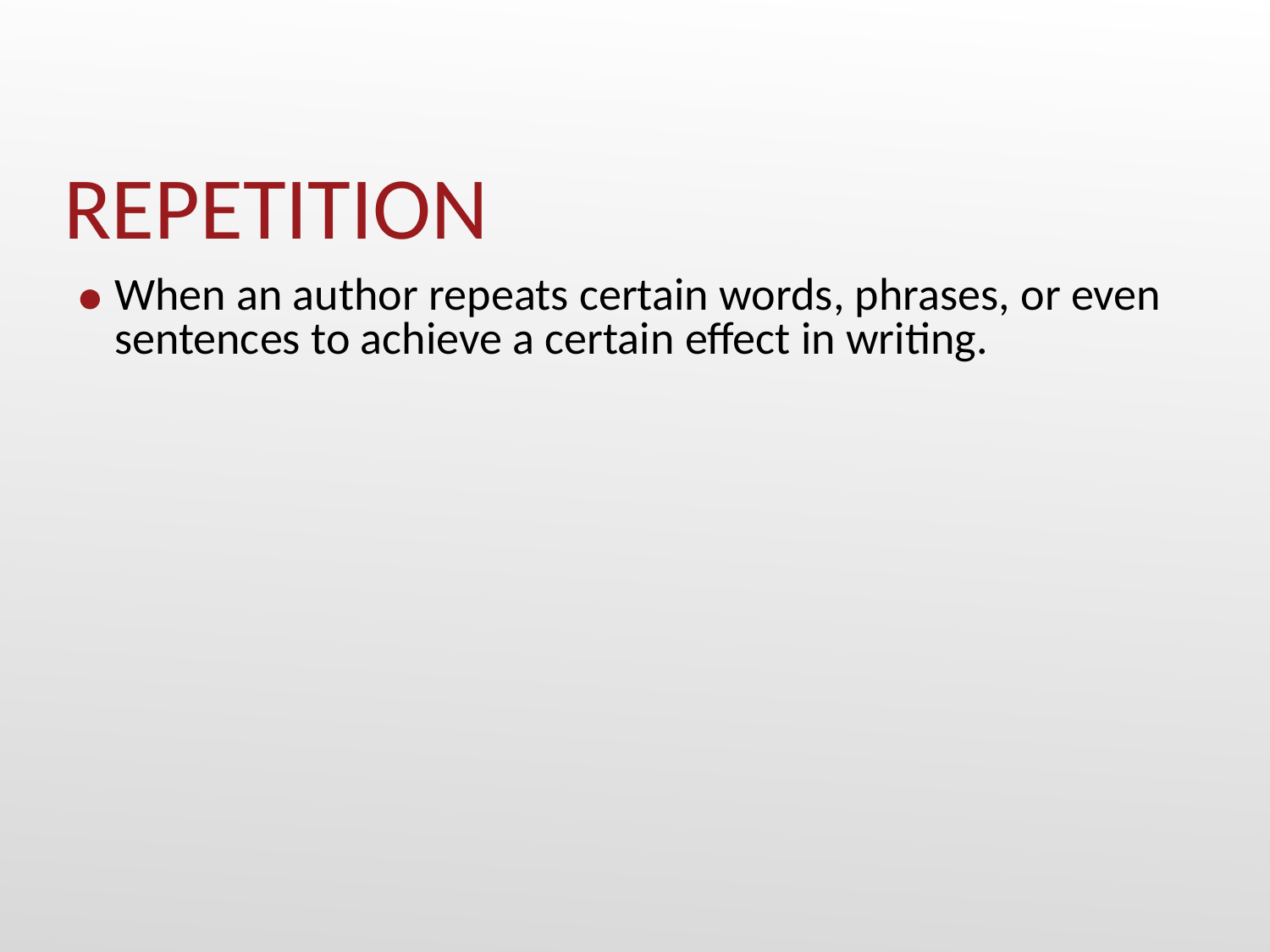

# REPETITION
When an author repeats certain words, phrases, or even sentences to achieve a certain effect in writing.